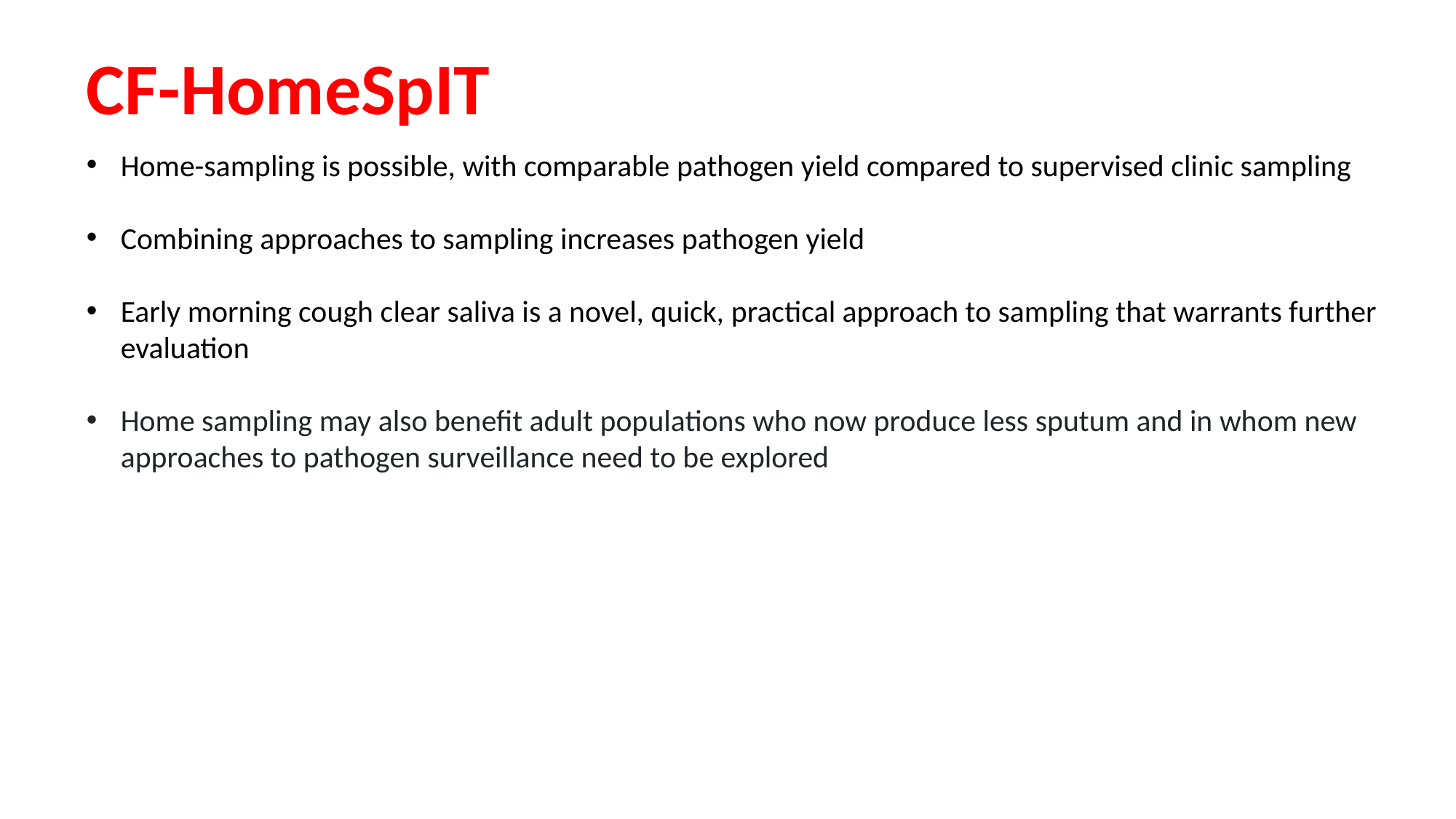

CF-HomeSpIT

Home-sampling is possible, with comparable pathogen yield compared to supervised clinic sampling

Combining approaches to sampling increases pathogen yield

Early morning cough clear saliva is a novel, quick, practical approach to sampling that warrants further evaluation

Home sampling may also benefit adult populations who now produce less sputum and in whom new approaches to pathogen surveillance need to be explored